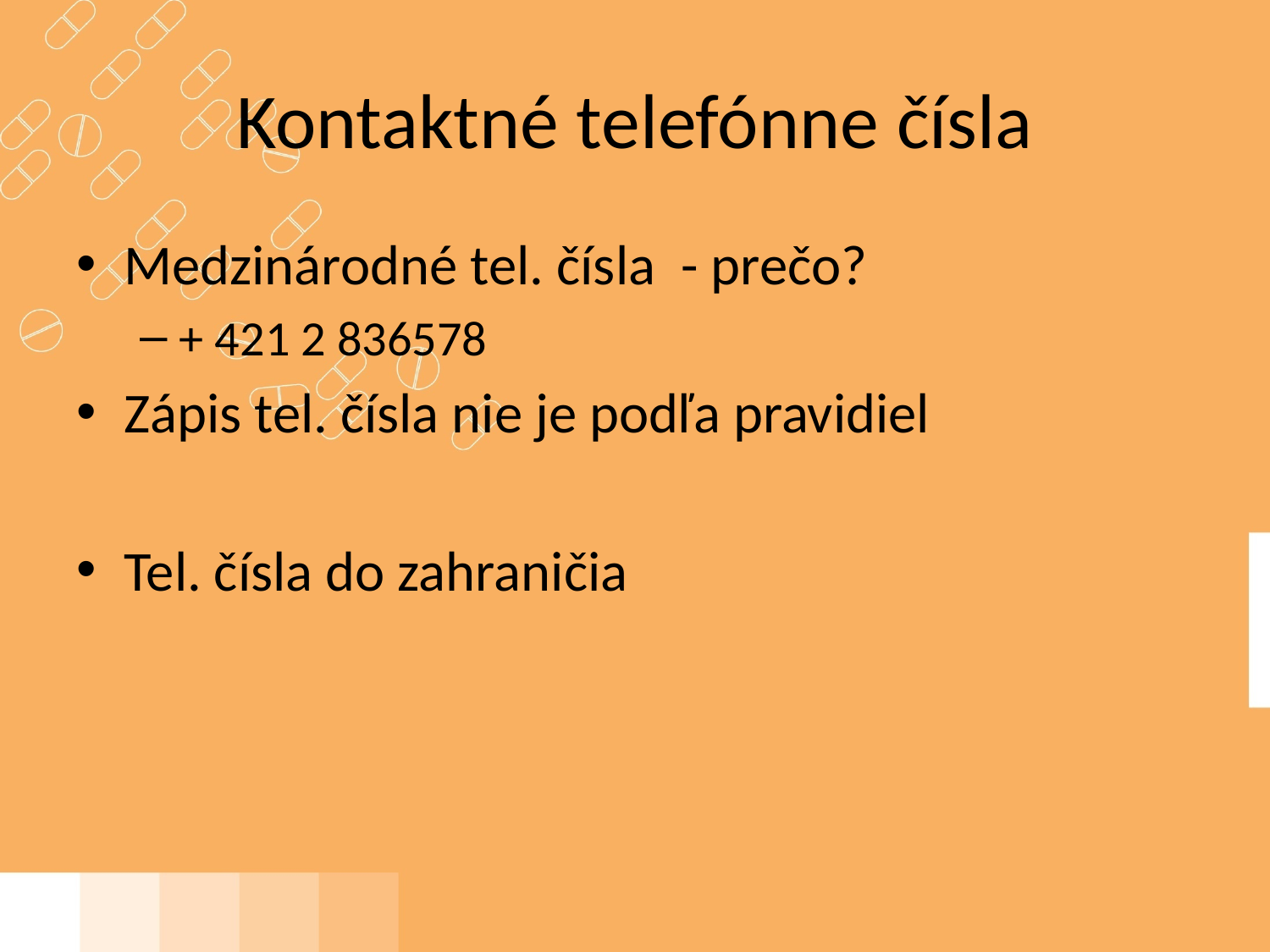

# Kontaktné telefónne čísla
Medzinárodné tel. čísla  - prečo?
+ 421 2 836578
Zápis tel. čísla nie je podľa pravidiel

Tel. čísla do zahraničia